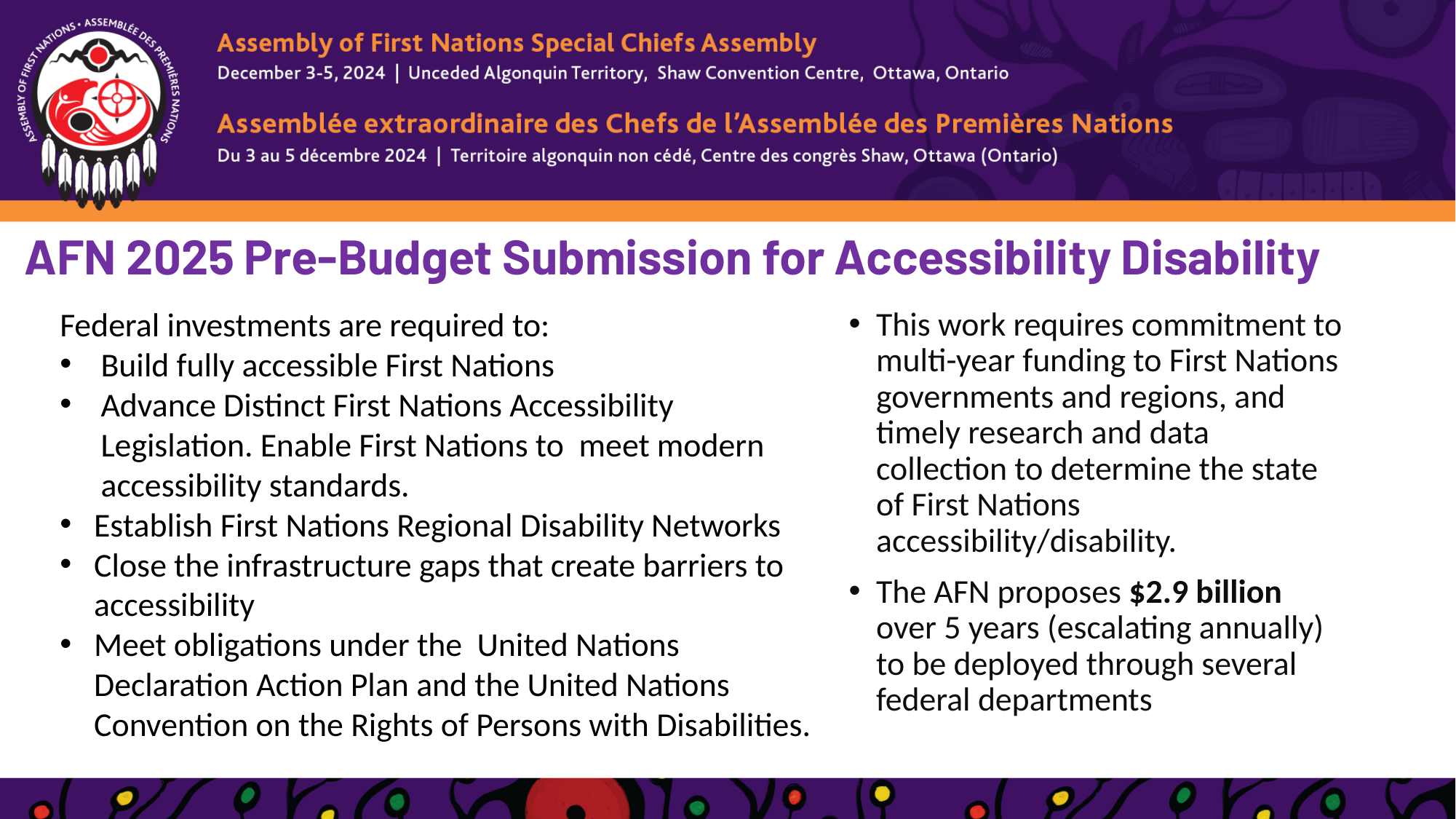

# AFN 2025 Pre-Budget Submission for Accessibility Disability
Federal investments are required to:
Build fully accessible First Nations
Advance Distinct First Nations Accessibility Legislation. Enable First Nations to  meet modern accessibility standards.
Establish First Nations Regional Disability Networks
Close the infrastructure gaps that create barriers to accessibility
Meet obligations under the  United Nations Declaration Action Plan and the United Nations Convention on the Rights of Persons with Disabilities.
This work requires commitment to multi-year funding to First Nations governments and regions, and timely research and data collection to determine the state of First Nations accessibility/disability.
The AFN proposes $2.9 billion over 5 years (escalating annually) to be deployed through several federal departments